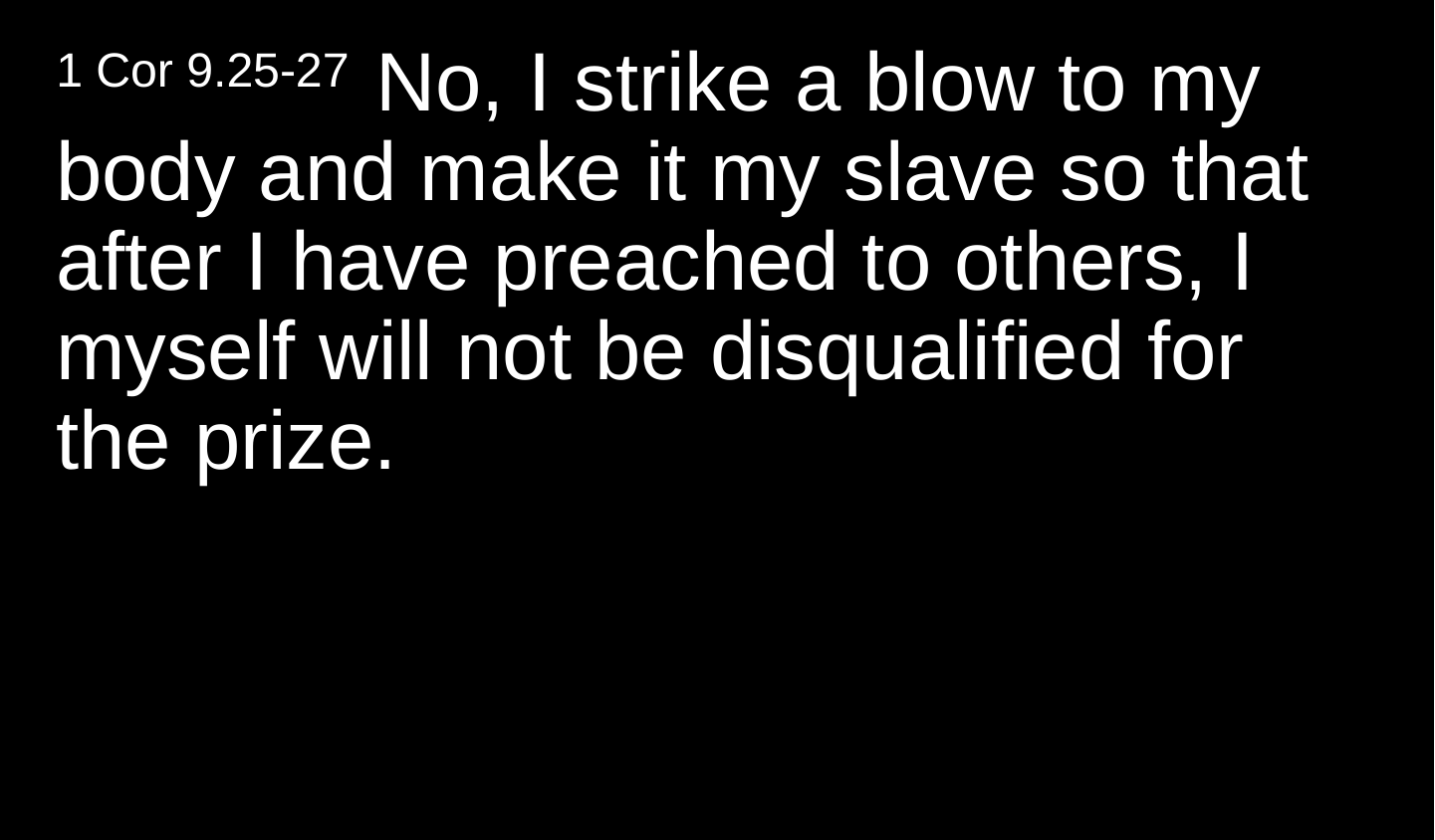

1 Cor 9.25-27  No, I strike a blow to my body and make it my slave so that after I have preached to others, I myself will not be disqualified for the prize.